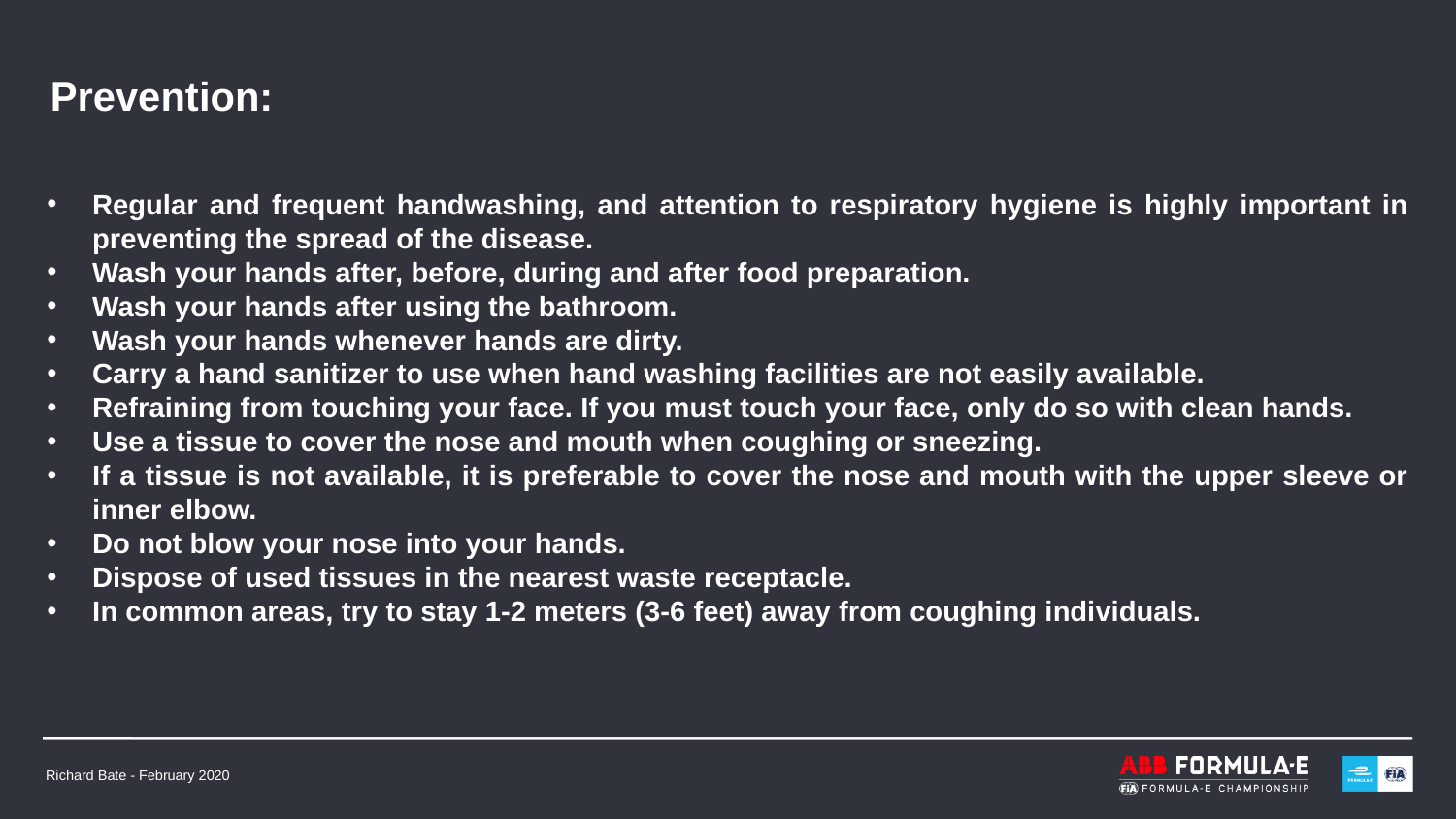

Prevention:
Regular and frequent handwashing, and attention to respiratory hygiene is highly important in preventing the spread of the disease.
Wash your hands after, before, during and after food preparation.
Wash your hands after using the bathroom.
Wash your hands whenever hands are dirty.
Carry a hand sanitizer to use when hand washing facilities are not easily available.
Refraining from touching your face. If you must touch your face, only do so with clean hands.
Use a tissue to cover the nose and mouth when coughing or sneezing.
If a tissue is not available, it is preferable to cover the nose and mouth with the upper sleeve or inner elbow.
Do not blow your nose into your hands.
Dispose of used tissues in the nearest waste receptacle.
In common areas, try to stay 1-2 meters (3-6 feet) away from coughing individuals.
Richard Bate - February 2020